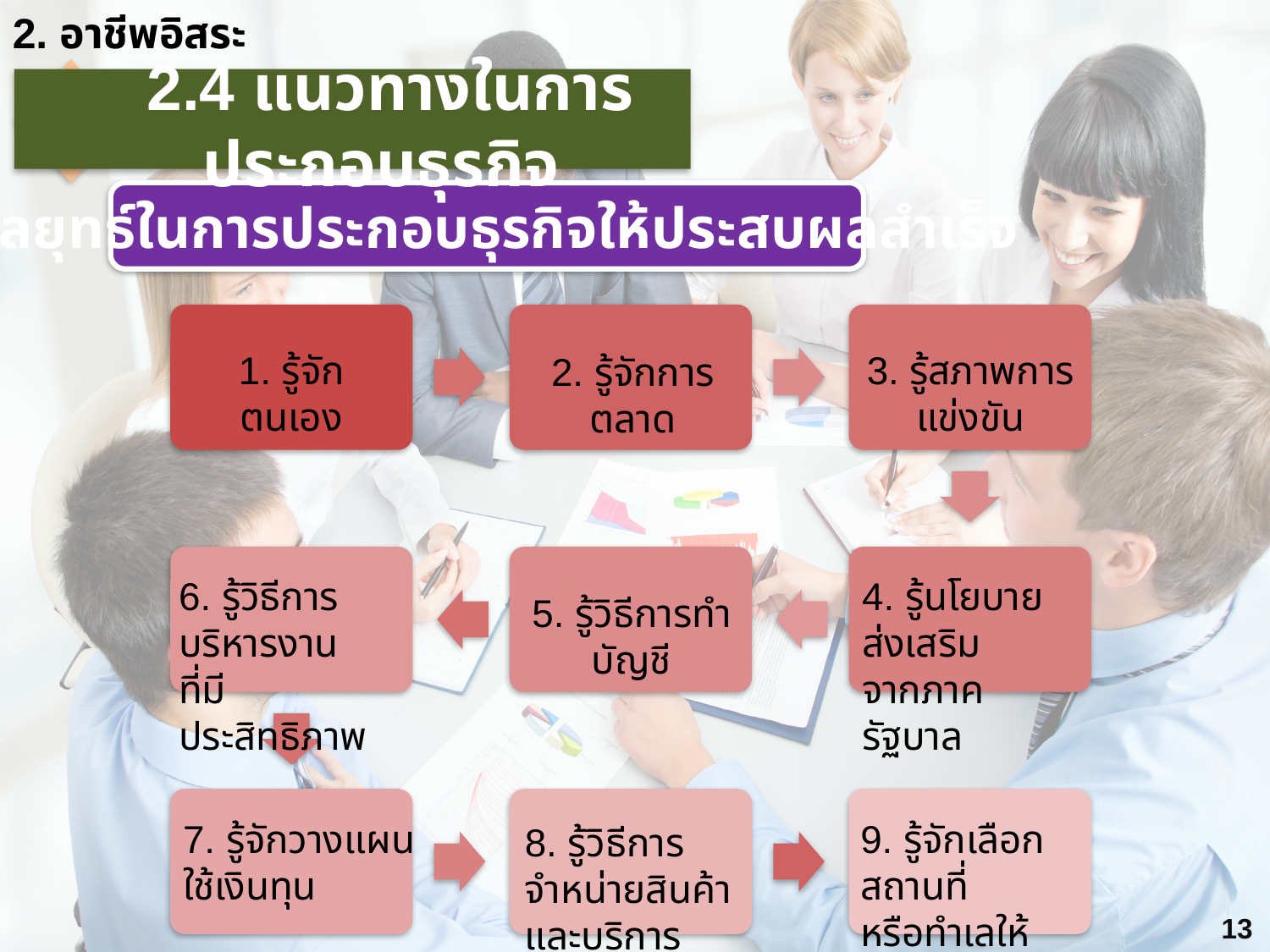

2. อาชีพอิสระ

 2.4 แนวทางในการประกอบธุรกิจ

กลยุทธ์ในการประกอบธุรกิจให้ประสบผลสำเร็จ

1. รู้จักตนเอง

2. รู้จักการตลาด

3. รู้สภาพการแข่งขัน

6. รู้วิธีการบริหารงาน
ที่มีประสิทธิภาพ

5. รู้วิธีการทำบัญชี

4. รู้นโยบายส่งเสริม
จากภาครัฐบาล

7. รู้จักวางแผนใช้เงินทุน

8. รู้วิธีการจำหน่ายสินค้าและบริการ

9. รู้จักเลือกสถานที่
หรือทำเลให้เหมาะสม

13